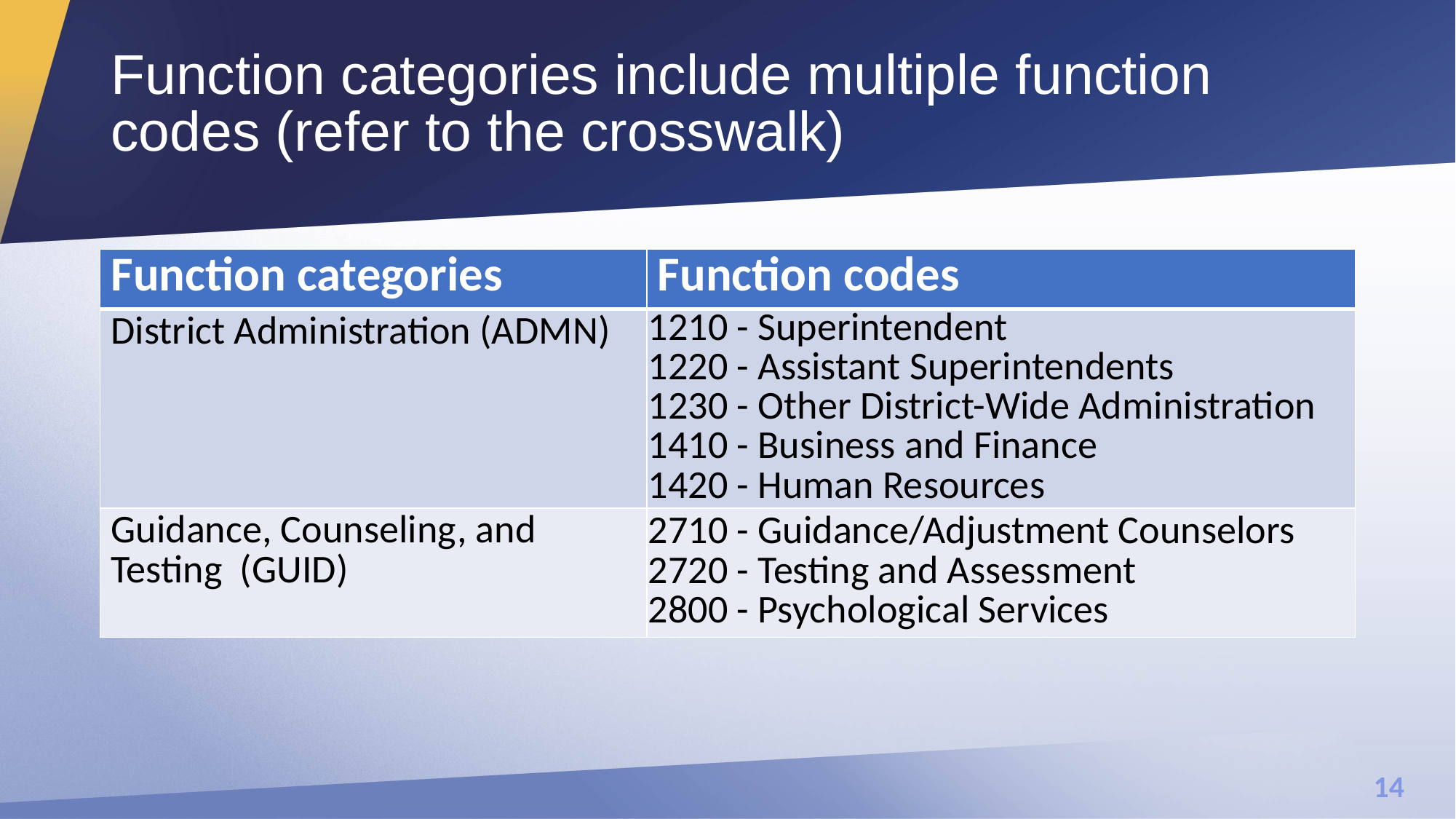

# Function categories include multiple function codes (refer to the crosswalk)
| Function categories | Function codes |
| --- | --- |
| District Administration (ADMN) | 1210 - Superintendent 1220 - Assistant Superintendents 1230 - Other District-Wide Administration 1410 - Business and Finance 1420 - Human Resources |
| Guidance, Counseling, and Testing (GUID) | 2710 - Guidance/Adjustment Counselors 2720 - Testing and Assessment 2800 - Psychological Services |